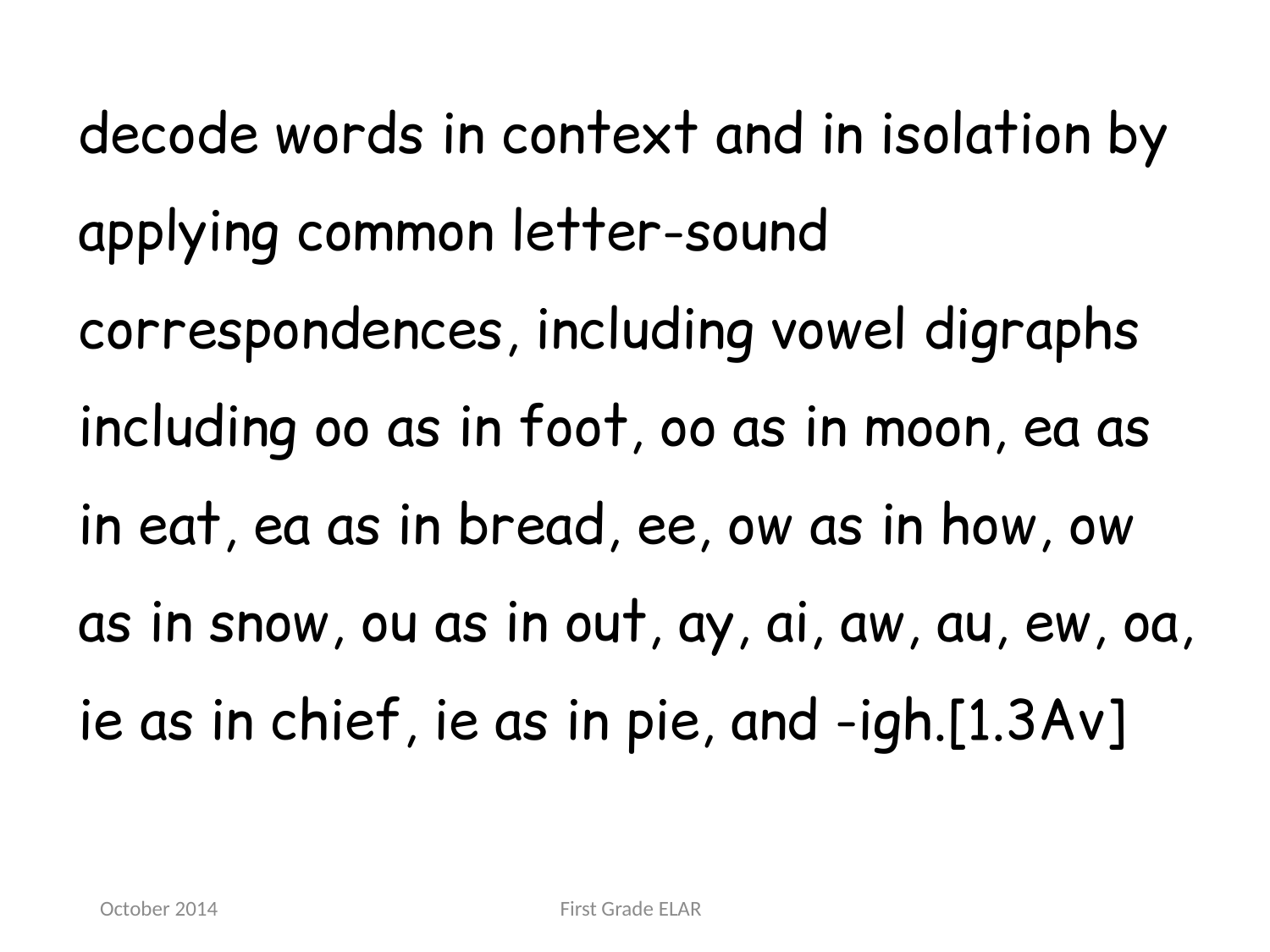

decode words in context and in isolation by applying common letter-sound correspondences, including vowel digraphs including oo as in foot, oo as in moon, ea as in eat, ea as in bread, ee, ow as in how, ow as in snow, ou as in out, ay, ai, aw, au, ew, oa, ie as in chief, ie as in pie, and -igh.[1.3Av]
October 2014
First Grade ELAR